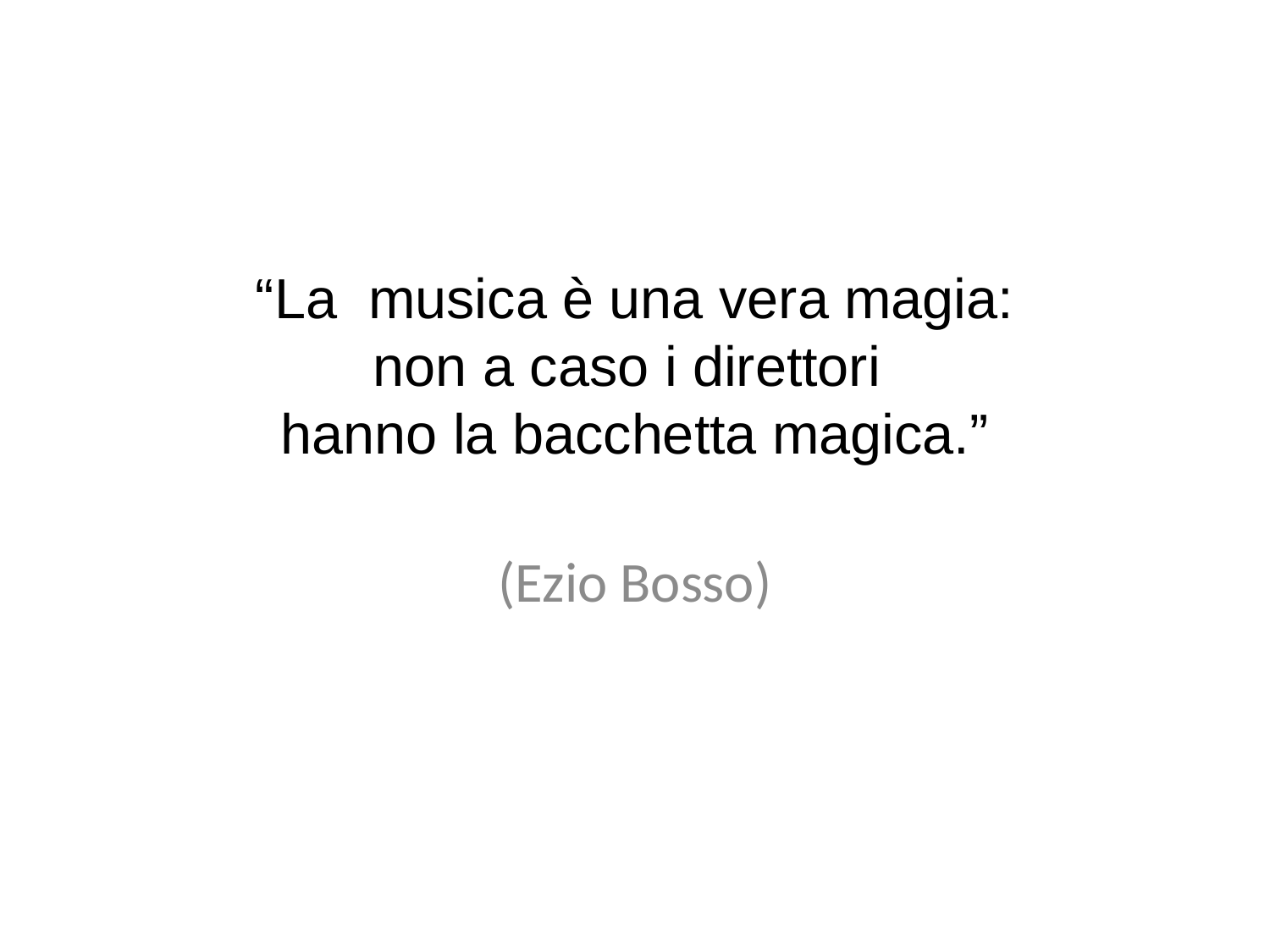

# “La  musica è una vera magia: non a caso i direttori hanno la bacchetta magica.”
(Ezio Bosso)